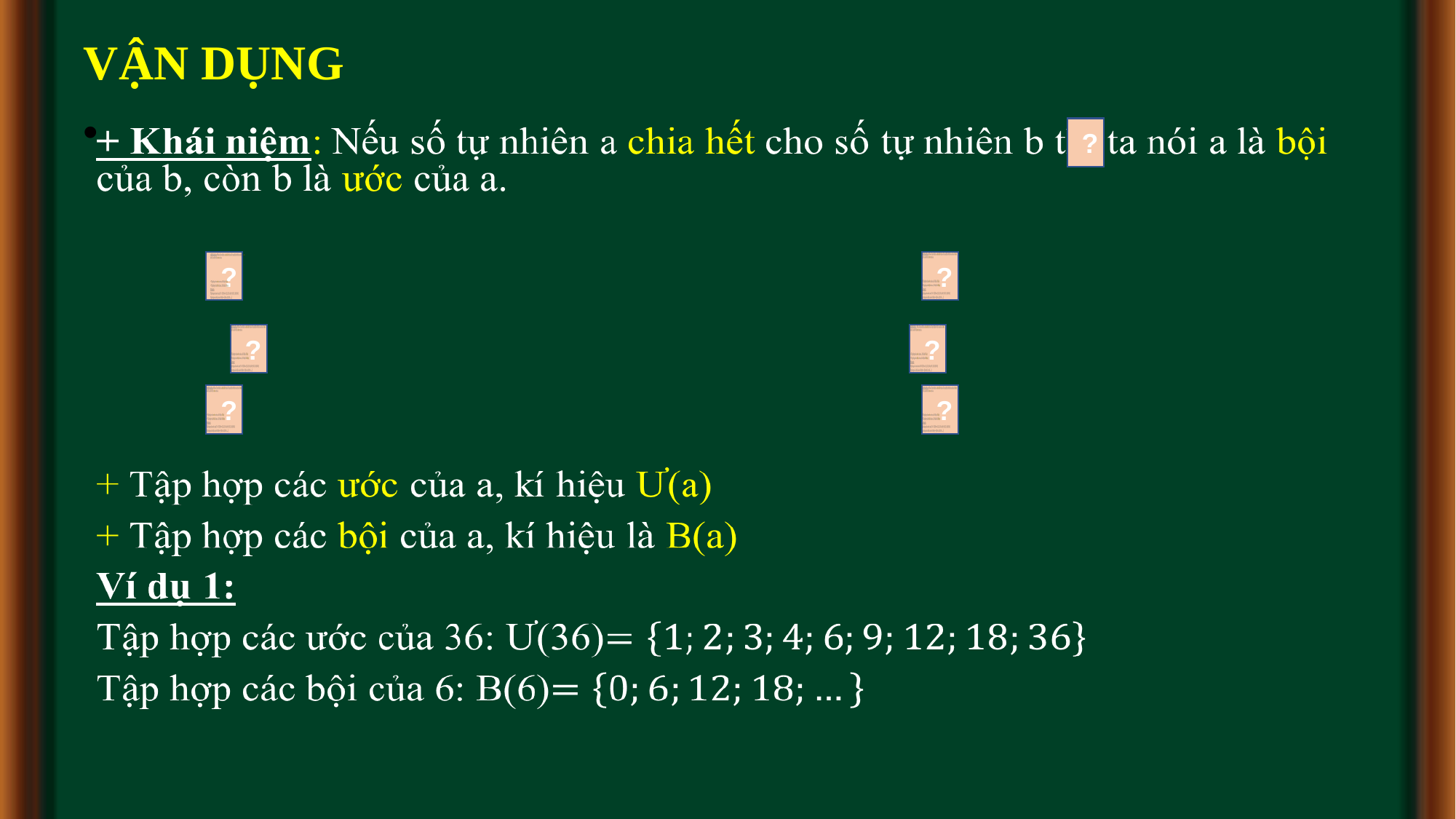

# VẬN DỤNG

?
?
?

?

?

?

?